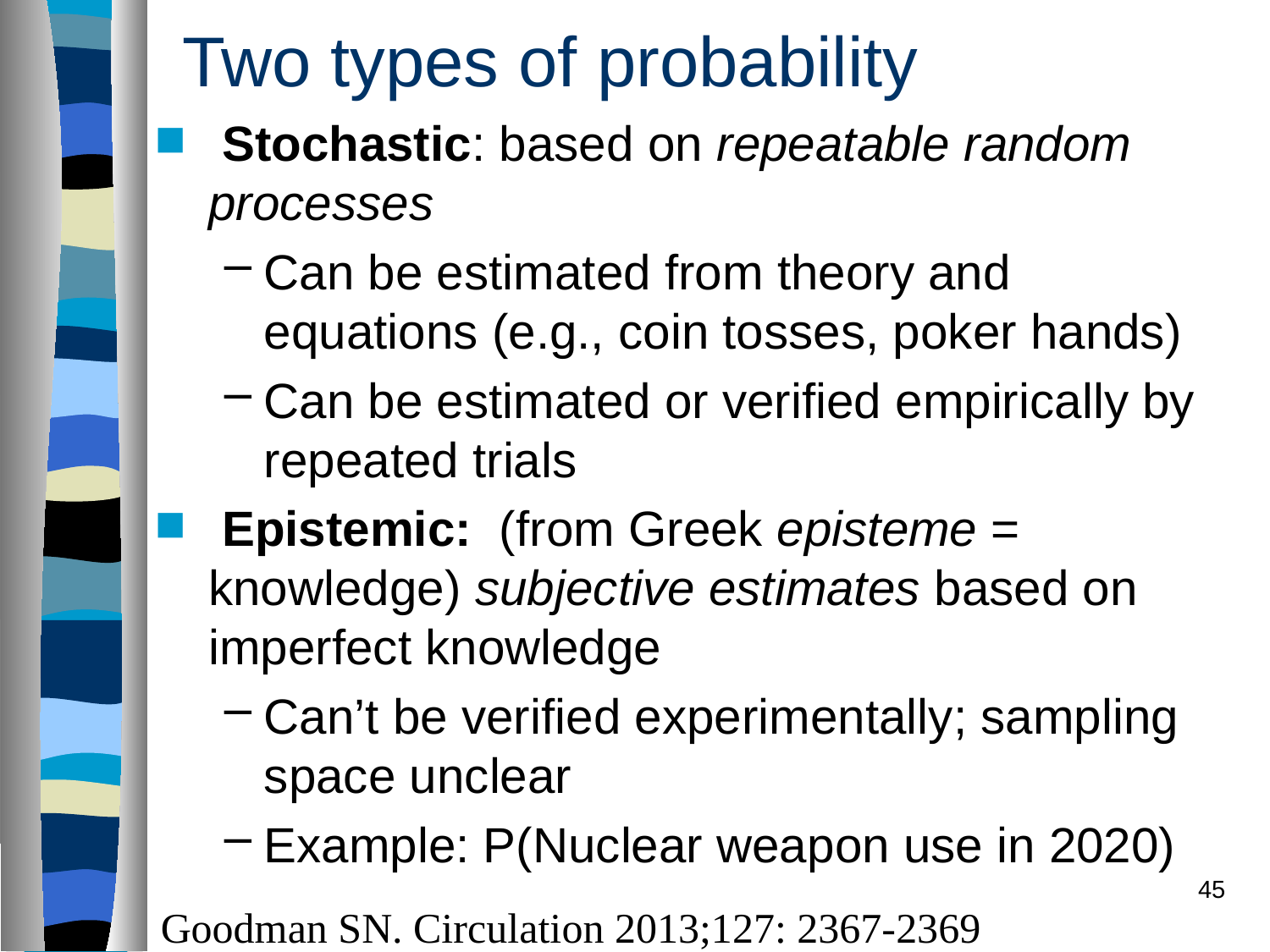

# Two types of probability
 Stochastic: based on repeatable random processes
Can be estimated from theory and equations (e.g., coin tosses, poker hands)
Can be estimated or verified empirically by repeated trials
 Epistemic:  (from Greek episteme = knowledge) subjective estimates based on imperfect knowledge
Can’t be verified experimentally; sampling space unclear
Example: P(Nuclear weapon use in 2020)
45
Goodman SN. Circulation 2013;127: 2367-2369